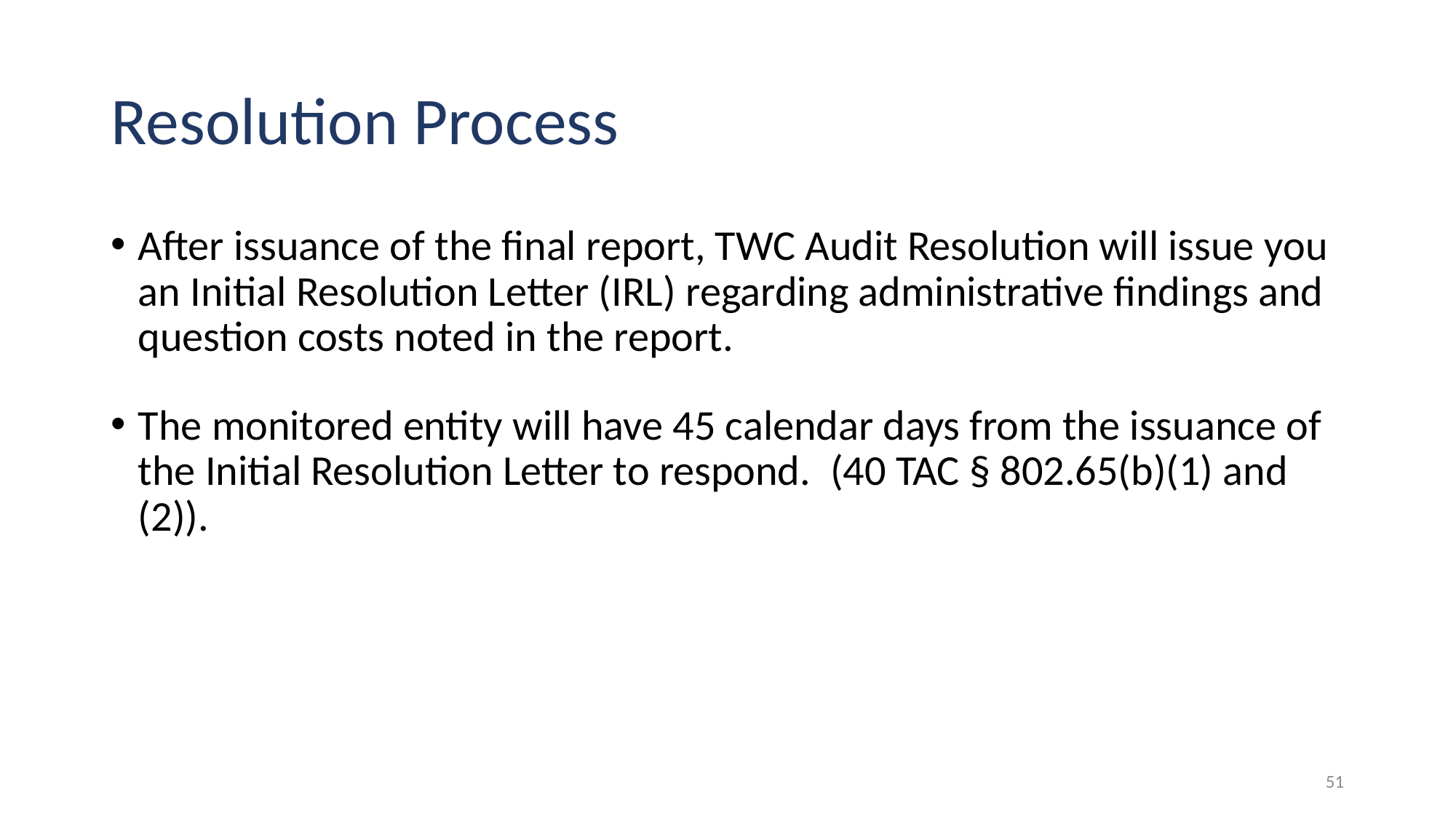

# Resolution Process
After issuance of the final report, TWC Audit Resolution will issue you an Initial Resolution Letter (IRL) regarding administrative findings and question costs noted in the report.  ​
The monitored entity will have 45 calendar days from the issuance of the Initial Resolution Letter to respond.  (40 TAC § 802.65(b)(1) and (2)).​
51